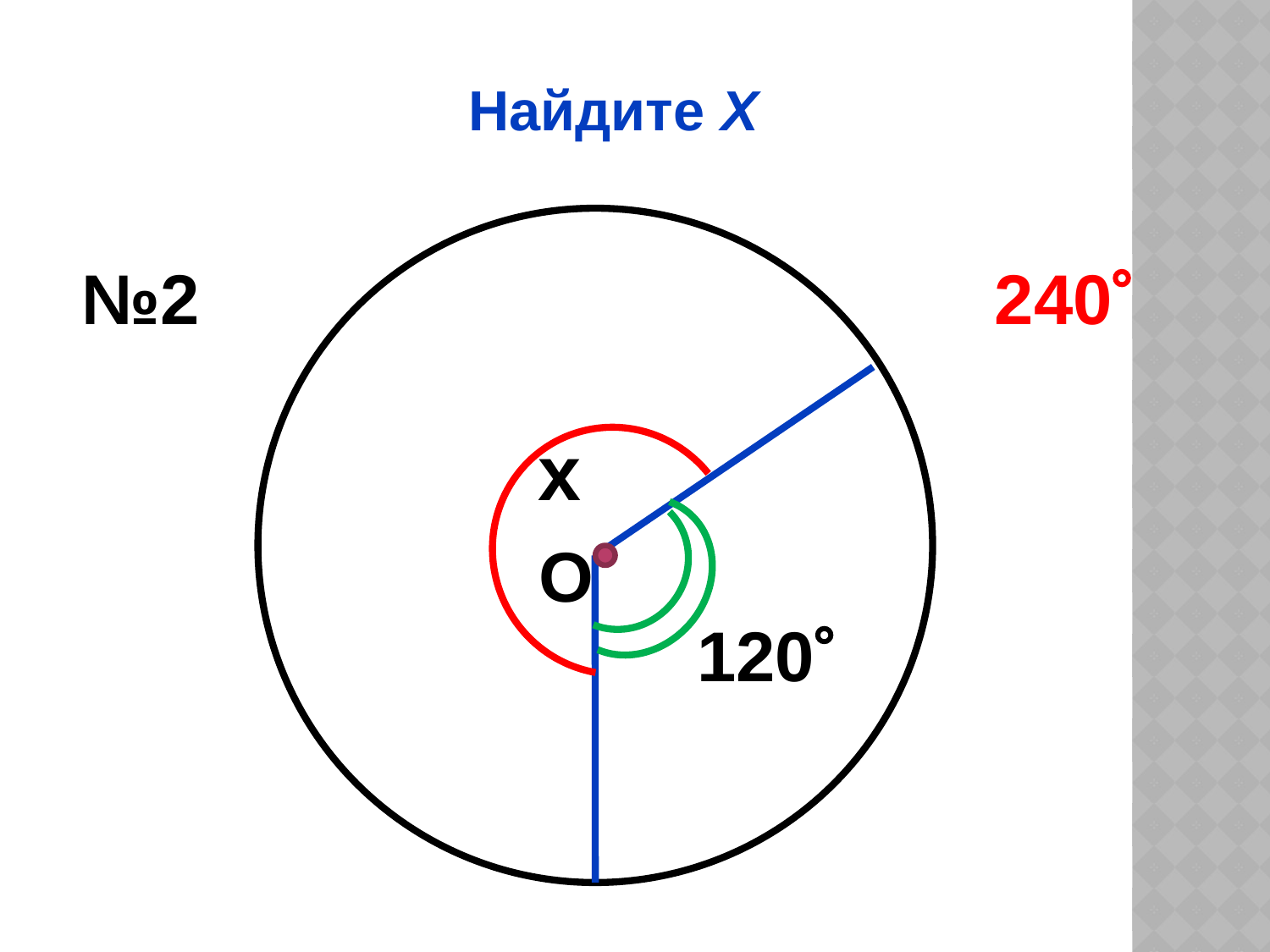

# Найдите Х

№2
240°
x

О

120°